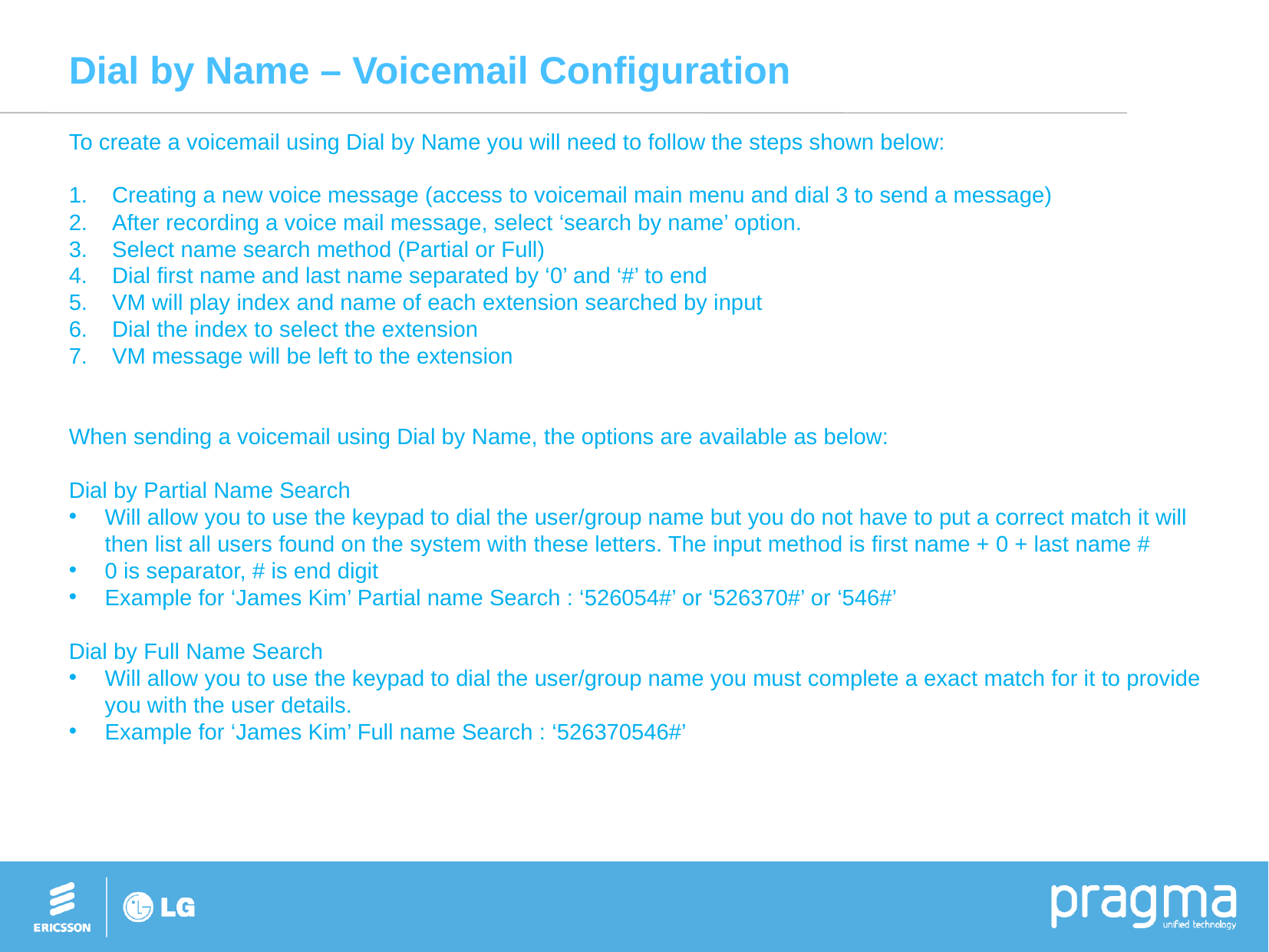

# Dial by Name – Voicemail Configuration
To create a voicemail using Dial by Name you will need to follow the steps shown below:

Creating a new voice message (access to voicemail main menu and dial 3 to send a message)
After recording a voice mail message, select ‘search by name’ option.
Select name search method (Partial or Full)
Dial first name and last name separated by ‘0’ and ‘#’ to end
VM will play index and name of each extension searched by input
Dial the index to select the extension
VM message will be left to the extension

When sending a voicemail using Dial by Name, the options are available as below:

Dial by Partial Name Search
Will allow you to use the keypad to dial the user/group name but you do not have to put a correct match it will then list all users found on the system with these letters. The input method is first name + 0 + last name #
0 is separator, # is end digit
Example for ‘James Kim’ Partial name Search : ‘526054#’ or ‘526370#’ or ‘546#’

Dial by Full Name Search
Will allow you to use the keypad to dial the user/group name you must complete a exact match for it to provide you with the user details.
Example for ‘James Kim’ Full name Search : ‘526370546#’